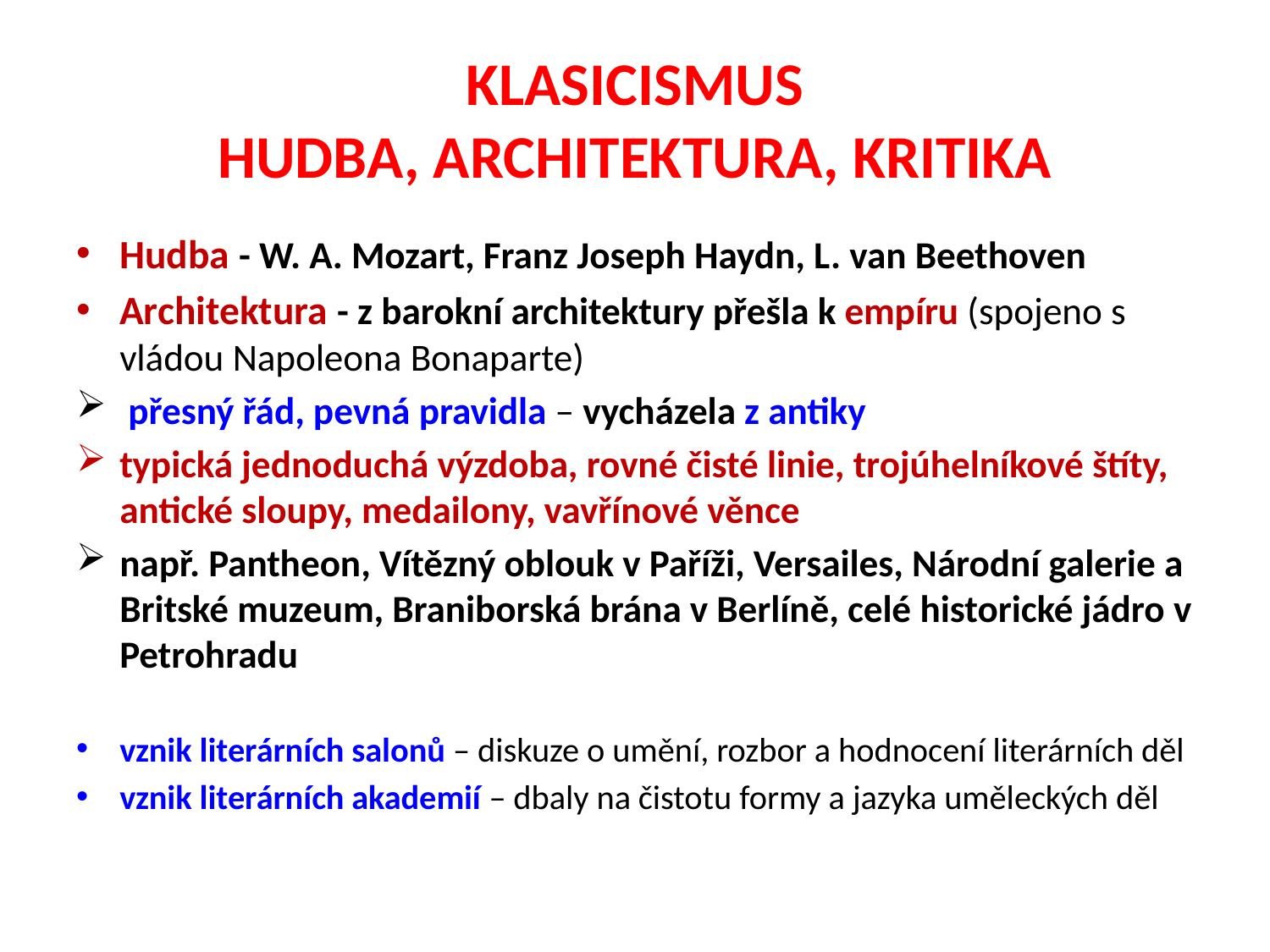

# KLASICISMUS HUDBA, ARCHITEKTURA, KRITIKA
Hudba - W. A. Mozart, Franz Joseph Haydn, L. van Beethoven
Architektura - z barokní architektury přešla k empíru (spojeno s vládou Napoleona Bonaparte)
 přesný řád, pevná pravidla – vycházela z antiky
typická jednoduchá výzdoba, rovné čisté linie, trojúhelníkové štíty, antické sloupy, medailony, vavřínové věnce
např. Pantheon, Vítězný oblouk v Paříži, Versailes, Národní galerie a Britské muzeum, Braniborská brána v Berlíně, celé historické jádro v Petrohradu

vznik literárních salonů – diskuze o umění, rozbor a hodnocení literárních děl
vznik literárních akademií – dbaly na čistotu formy a jazyka uměleckých děl